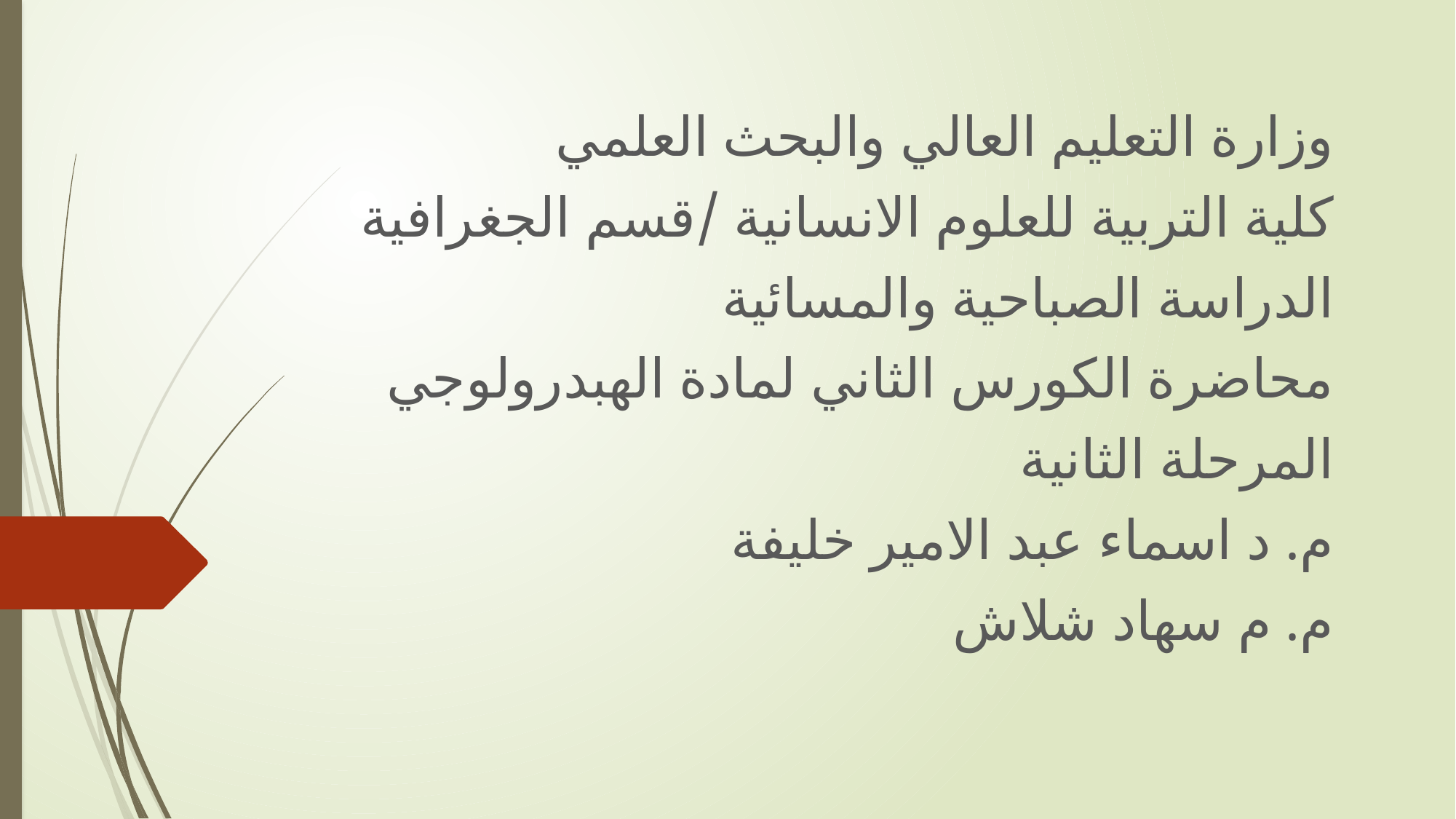

وزارة التعليم العالي والبحث العلمي
كلية التربية للعلوم الانسانية /قسم الجغرافية
الدراسة الصباحية والمسائية
محاضرة الكورس الثاني لمادة الهبدرولوجي
المرحلة الثانية
م. د اسماء عبد الامير خليفة
م. م سهاد شلاش